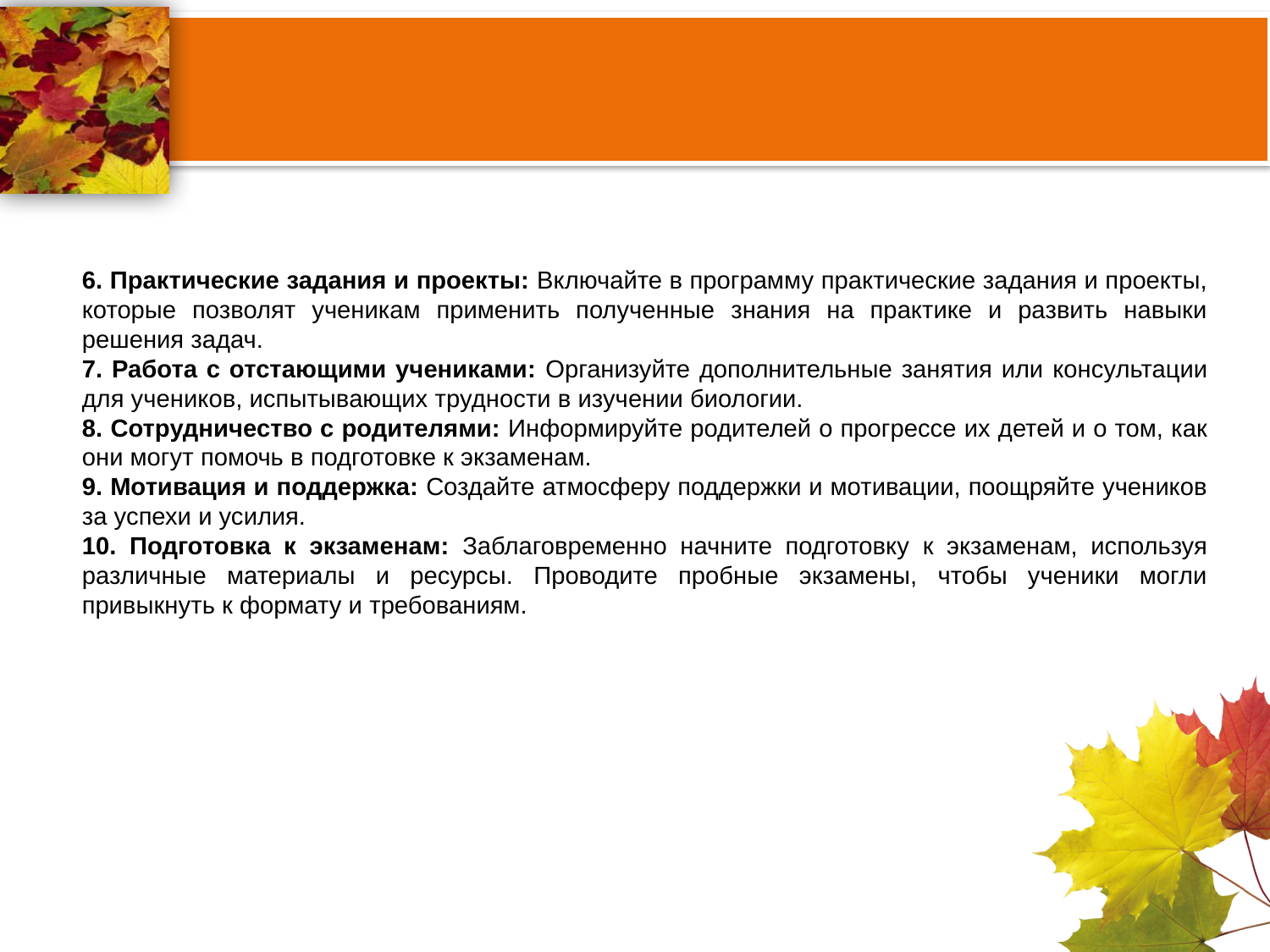

#
6. Практические задания и проекты: Включайте в программу практические задания и проекты, которые позволят ученикам применить полученные знания на практике и развить навыки решения задач.
7. Работа с отстающими учениками: Организуйте дополнительные занятия или консультации для учеников, испытывающих трудности в изучении биологии.
8. Сотрудничество с родителями: Информируйте родителей о прогрессе их детей и о том, как они могут помочь в подготовке к экзаменам.
9. Мотивация и поддержка: Создайте атмосферу поддержки и мотивации, поощряйте учеников за успехи и усилия.
10. Подготовка к экзаменам: Заблаговременно начните подготовку к экзаменам, используя различные материалы и ресурсы. Проводите пробные экзамены, чтобы ученики могли привыкнуть к формату и требованиям.